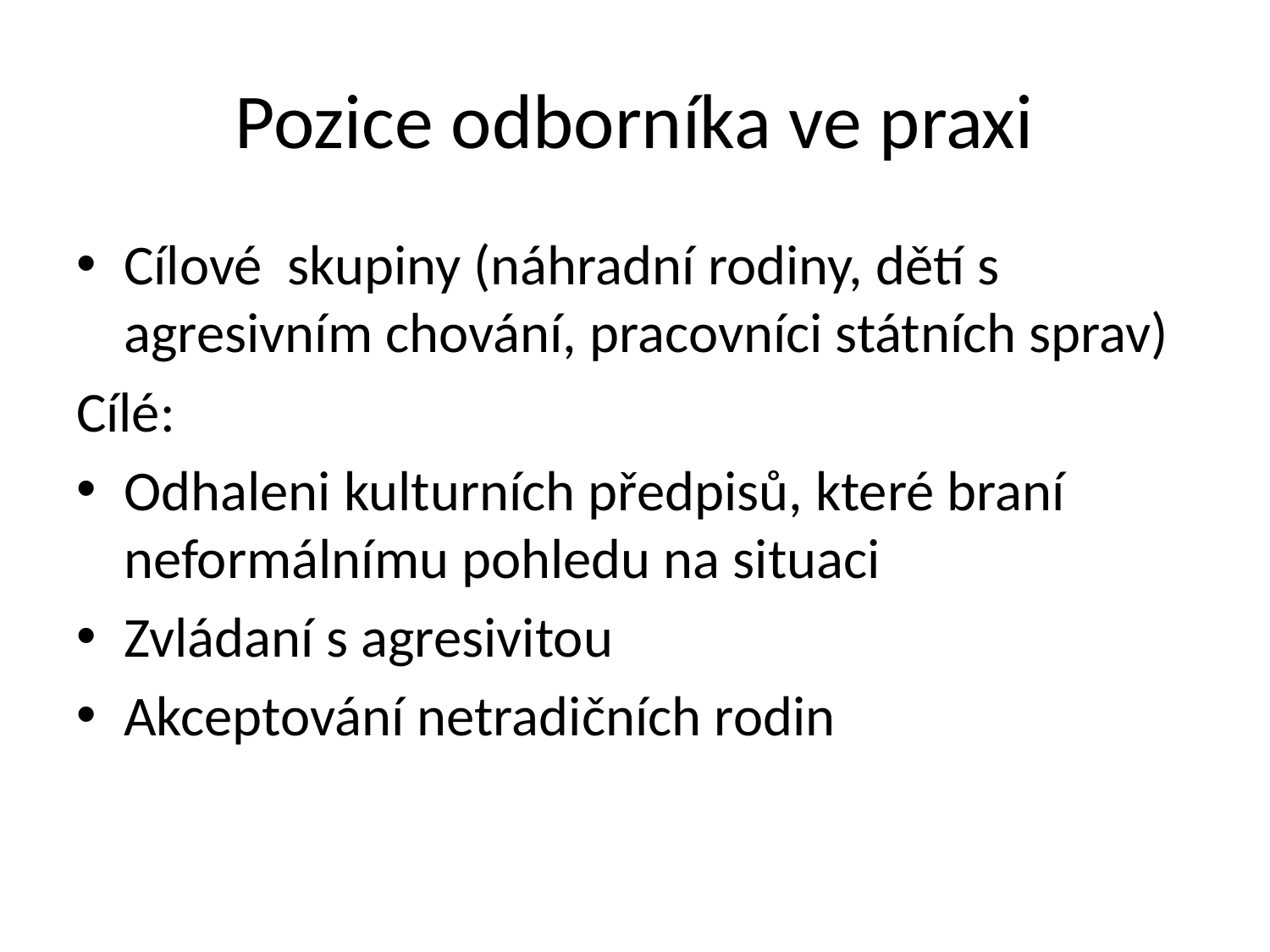

# Pozice odborníka ve praxi
Cílové  skupiny (náhradní rodiny, dětí s agresivním chování, pracovníci státních sprav)
Cílé:
Odhaleni kulturních předpisů, které braní neformálnímu pohledu na situaci
Zvládaní s agresivitou
Akceptování netradičních rodin